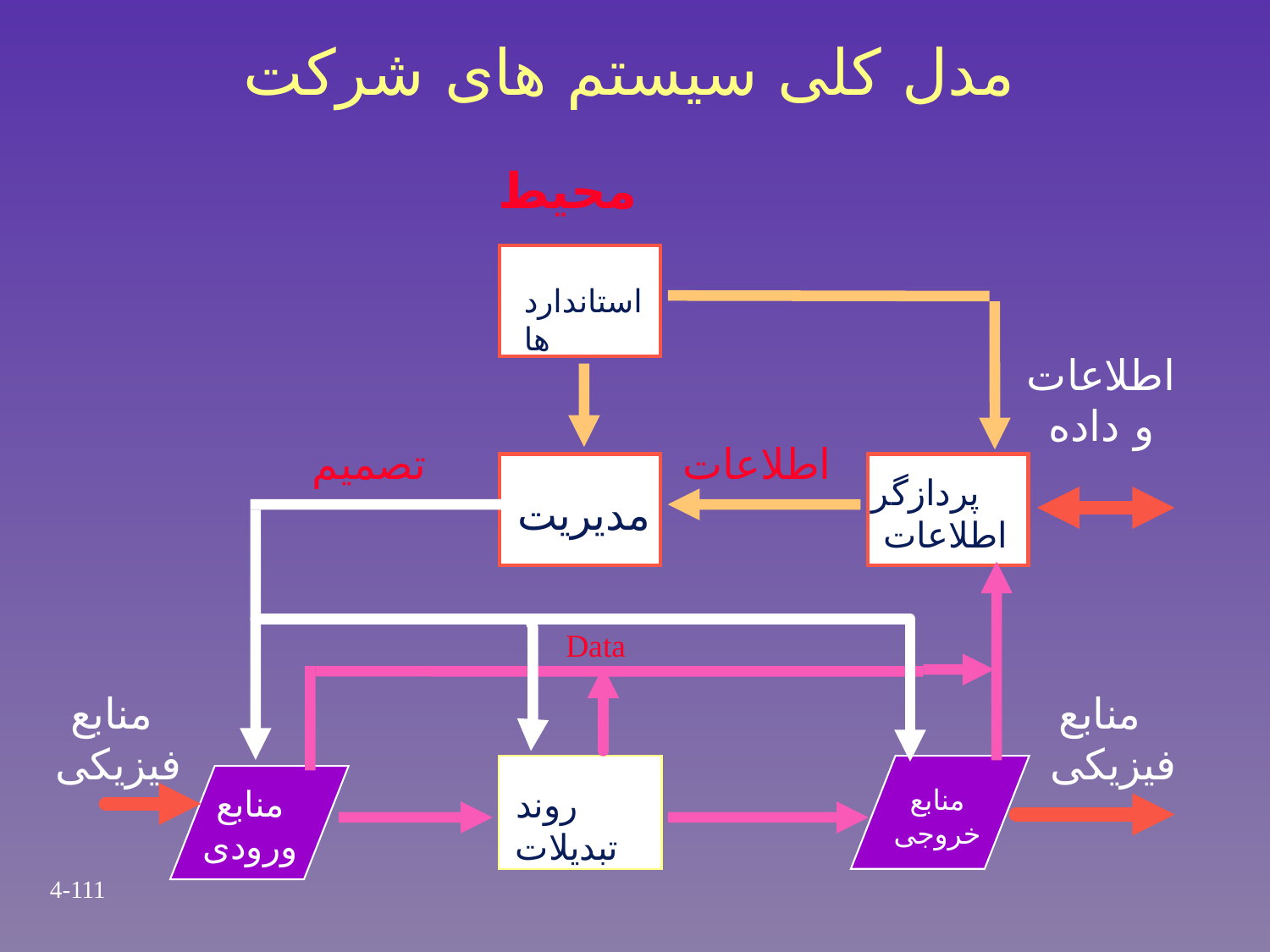

مدل کلی سیستم های شرکت
محیط

استاندارد ها

اطلاعات
و داده

تصمیم
اطلاعات

پردازگر
 اطلاعات
مدیریت

Data

منابع
 فیزیکی
منابع
 فیزیکی

منابع
ورودی
منابع
خروجی
روند تبدیلات

4-111